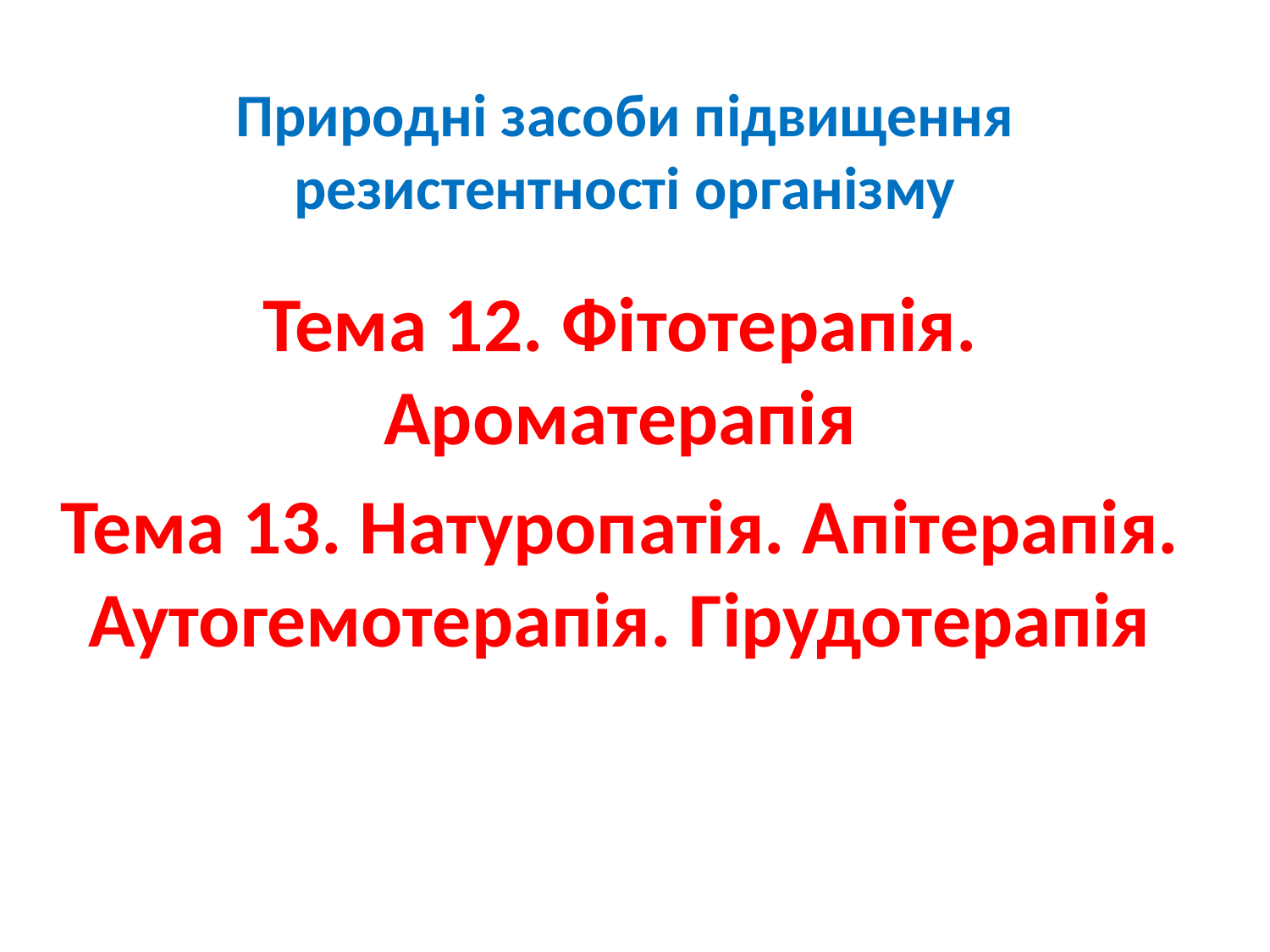

# Природні засоби підвищення резистентності організму
Тема 12. Фітотерапія. Ароматерапія
Тема 13. Натуропатія. Апітерапія. Аутогемотерапія. Гірудотерапія